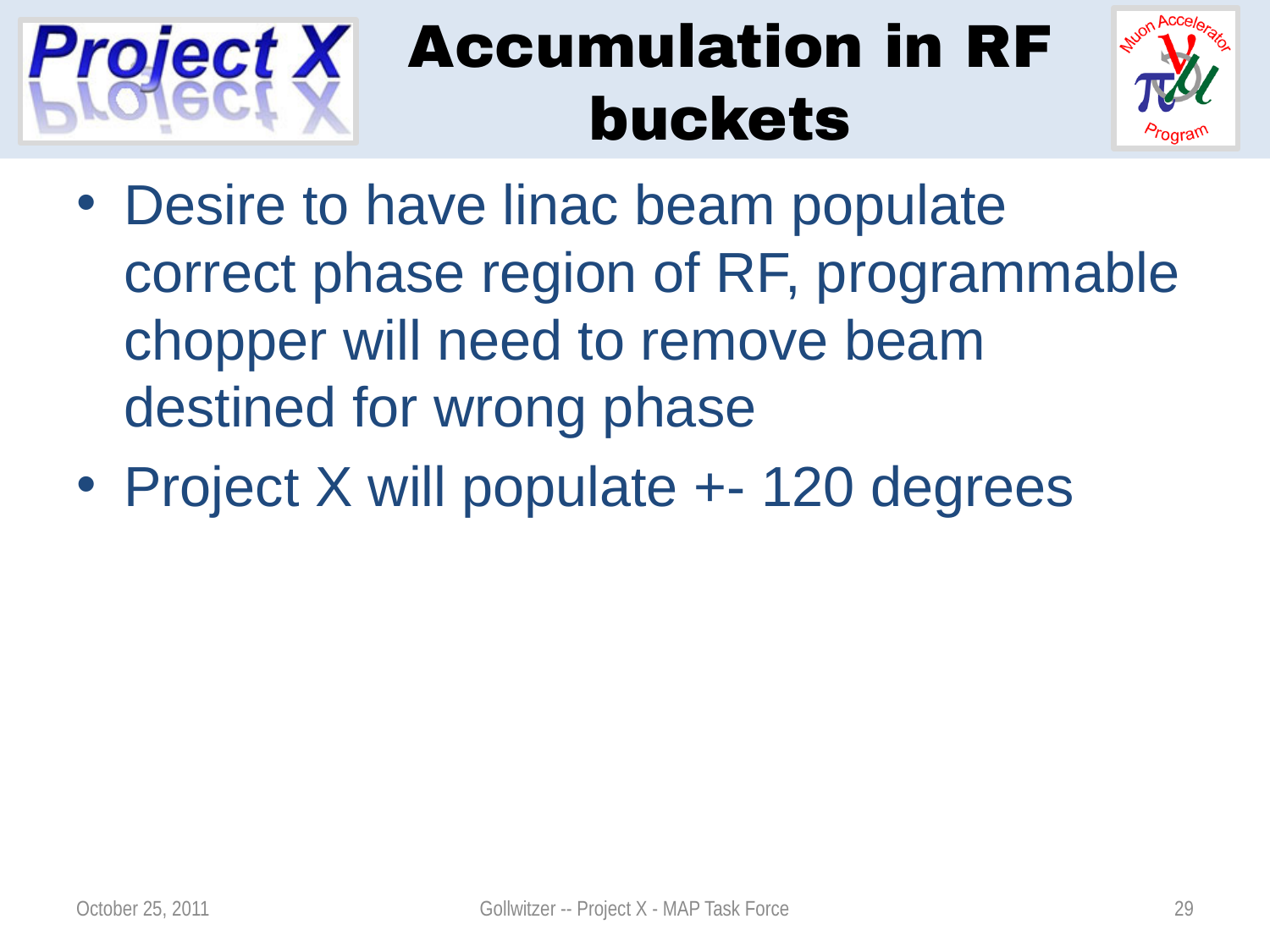

# Accumulation in RF buckets
Desire to have linac beam populate correct phase region of RF, programmable chopper will need to remove beam destined for wrong phase
Project X will populate +- 120 degrees

October 25, 2011
Gollwitzer -- Project X - MAP Task Force
29